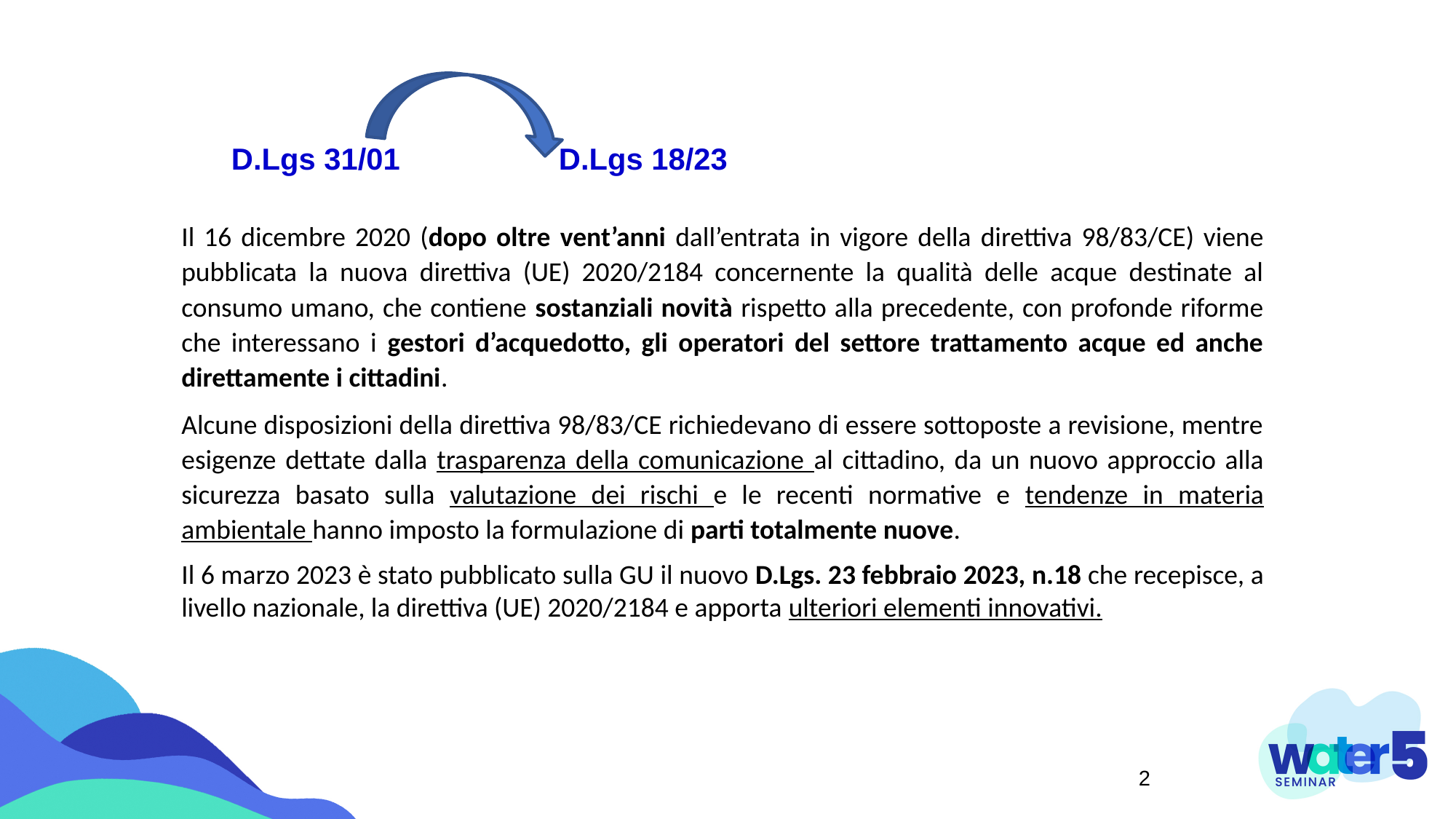

D.Lgs 31/01        	D.Lgs 18/23
Il 16 dicembre 2020 (dopo oltre vent’anni dall’entrata in vigore della direttiva 98/83/CE) viene pubblicata la nuova direttiva (UE) 2020/2184 concernente la qualità delle acque destinate al consumo umano, che contiene sostanziali novità rispetto alla precedente, con profonde riforme che interessano i gestori d’acquedotto, gli operatori del settore trattamento acque ed anche direttamente i cittadini.
Alcune disposizioni della direttiva 98/83/CE richiedevano di essere sottoposte a revisione, mentre esigenze dettate dalla trasparenza della comunicazione al cittadino, da un nuovo approccio alla sicurezza basato sulla valutazione dei rischi e le recenti normative e tendenze in materia ambientale hanno imposto la formulazione di parti totalmente nuove.
Il 6 marzo 2023 è stato pubblicato sulla GU il nuovo D.Lgs. 23 febbraio 2023, n.18 che recepisce, a livello nazionale, la direttiva (UE) 2020/2184 e apporta ulteriori elementi innovativi.
2